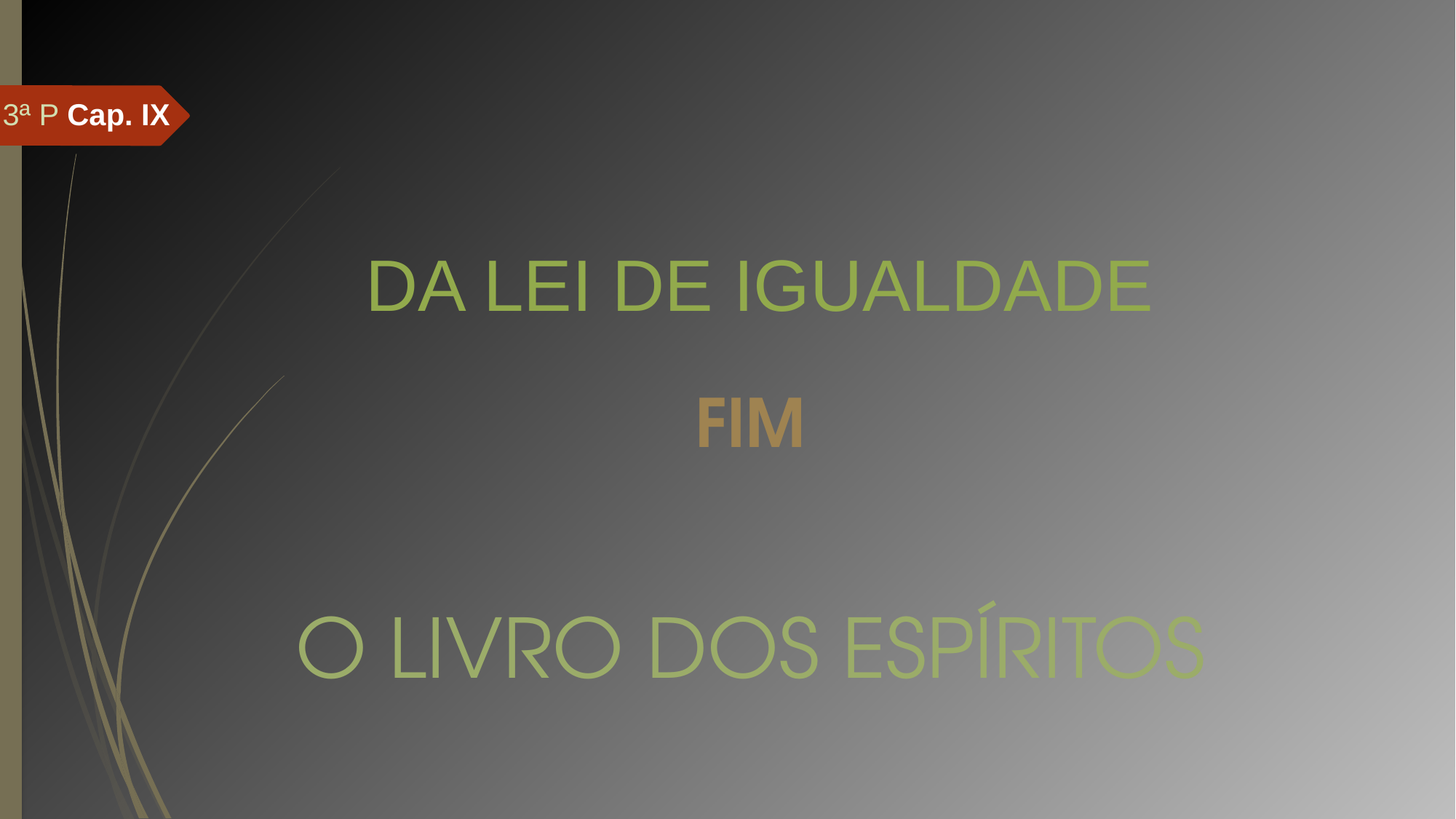

3ª P Cap. IX
# DA LEI DE IGUALDADE
FIM
O LIVRO DOS ESPÍRITOS